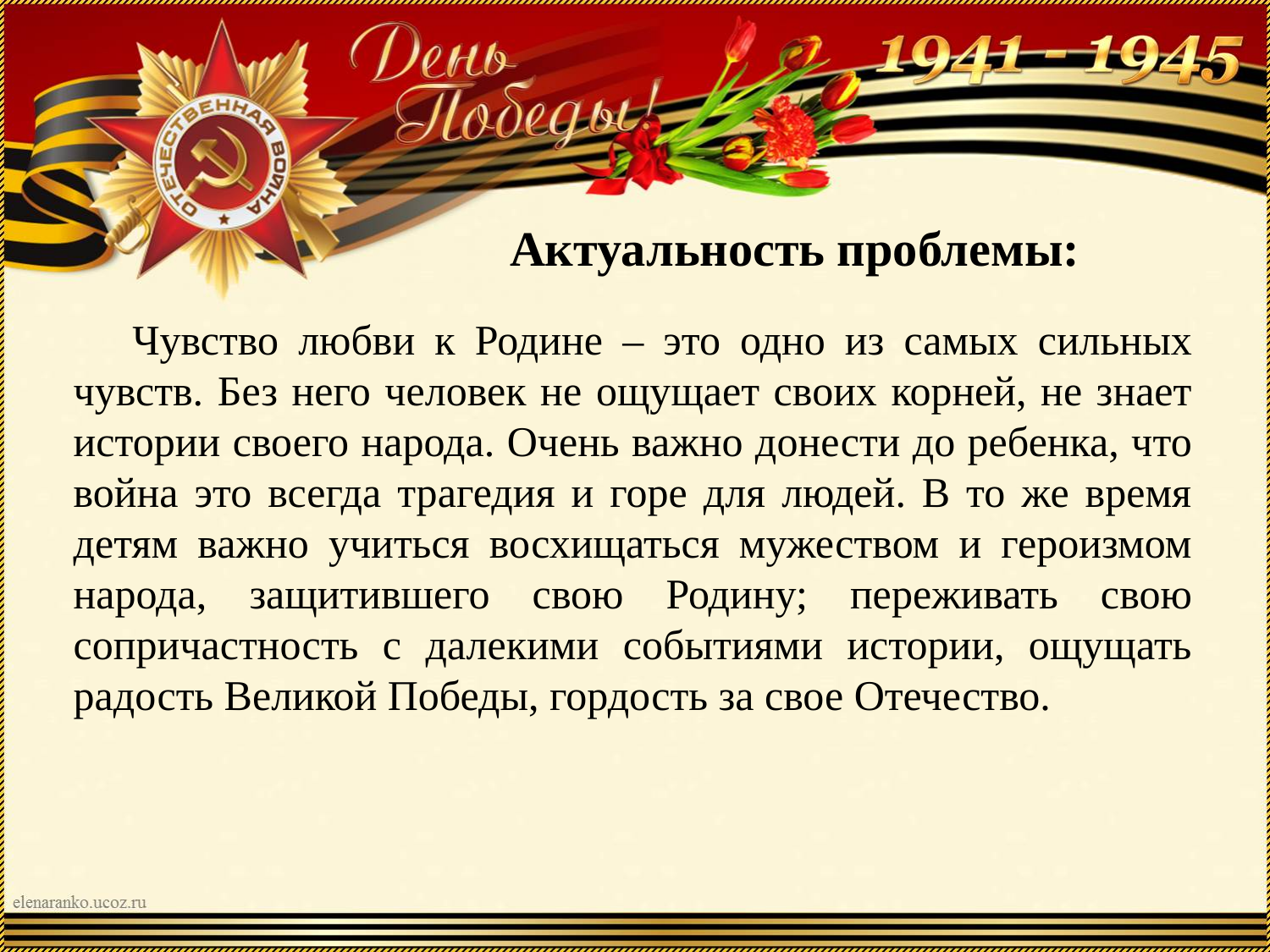

# Актуальность проблемы:

   Чувство любви к Родине – это одно из самых сильных чувств. Без него человек не ощущает своих корней, не знает истории своего народа. Очень важно донести до ребенка, что война это всегда трагедия и горе для людей. В то же время детям важно учиться восхищаться мужеством и героизмом народа, защитившего свою Родину; переживать свою сопричастность с далекими событиями истории, ощущать радость Великой Победы, гордость за свое Отечество.